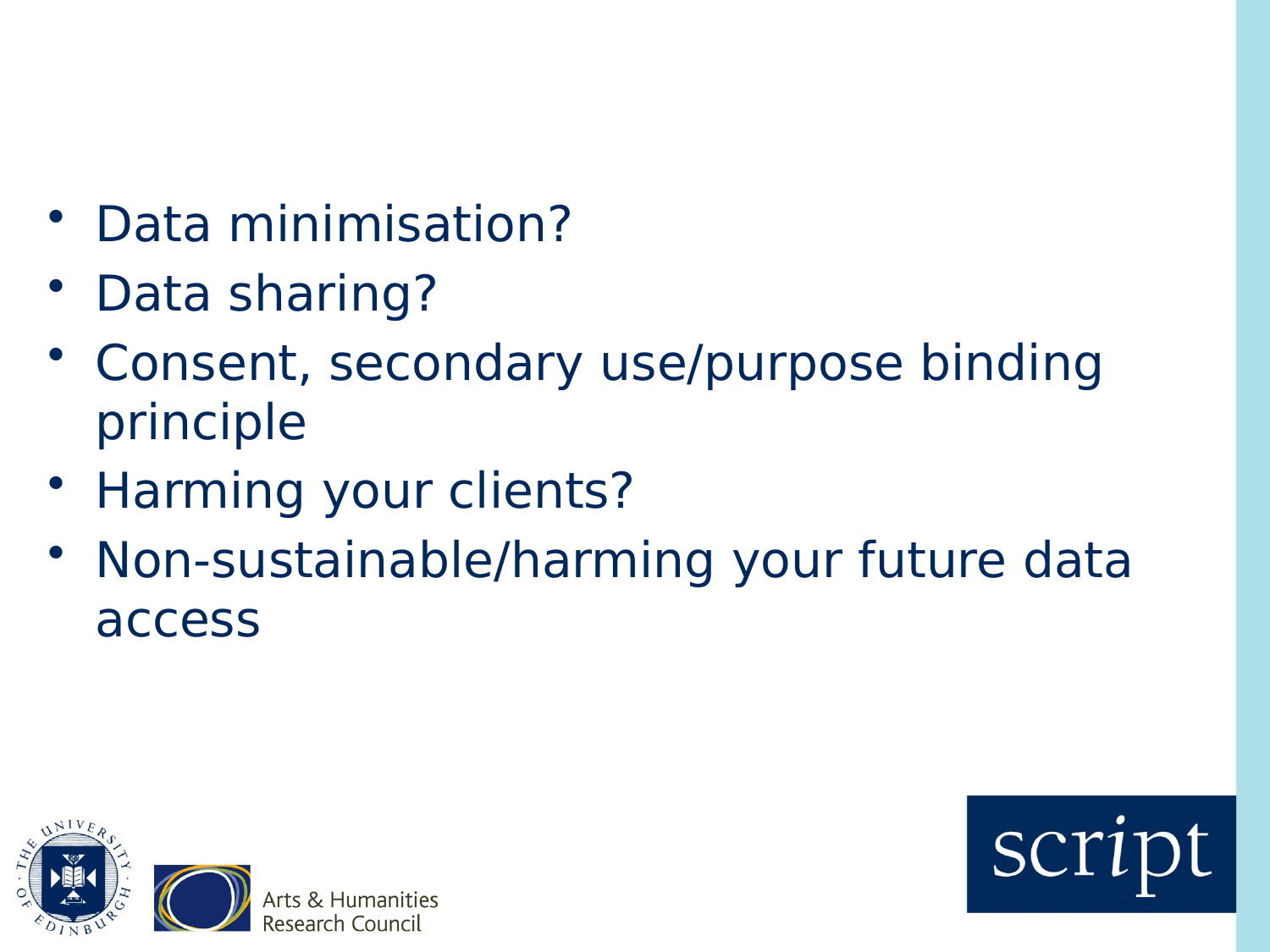

#
Data minimisation?
Data sharing?
Consent, secondary use/purpose binding principle
Harming your clients?
Non-sustainable/harming your future data access